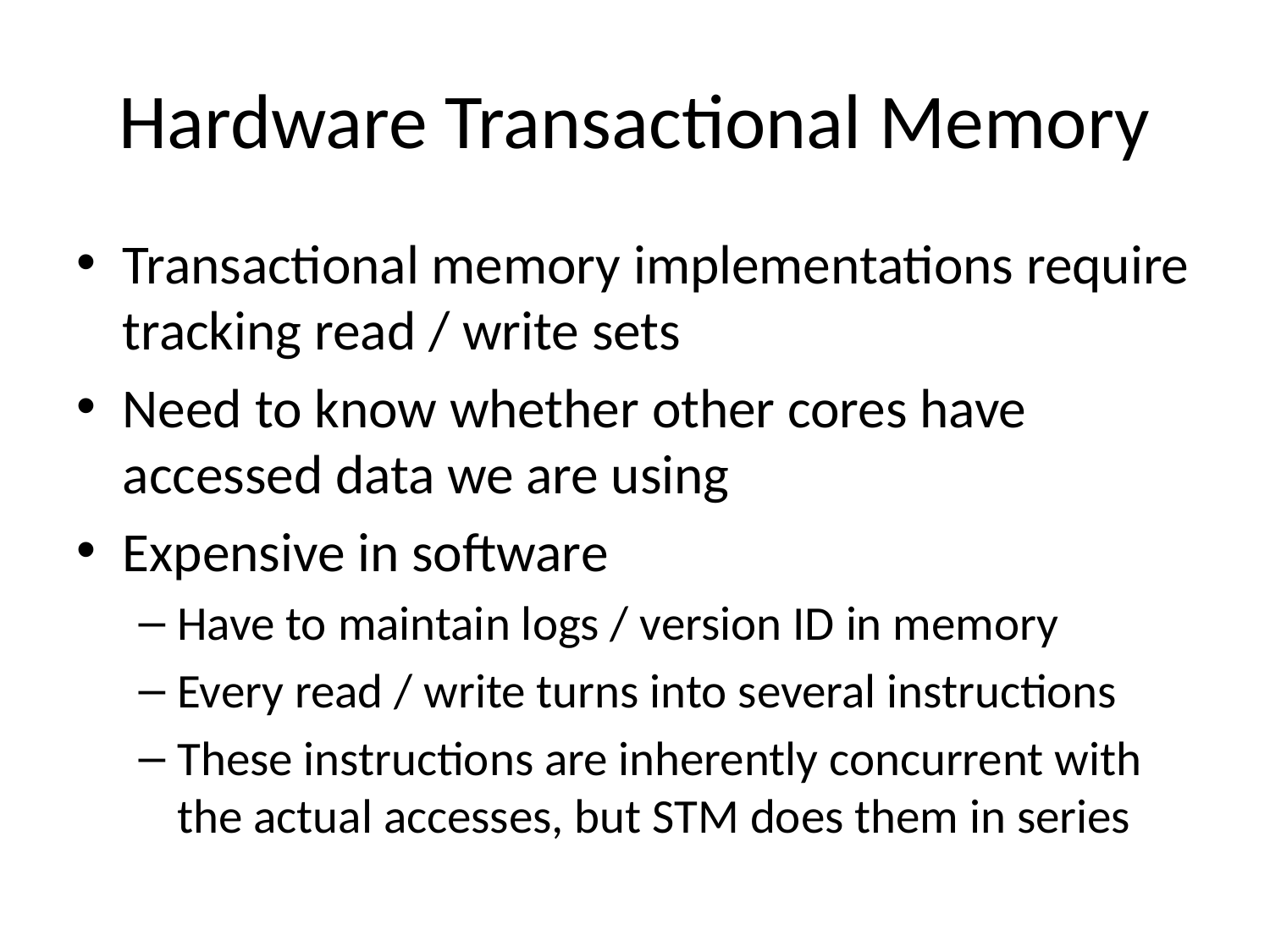

# Hardware Transactional Memory
Transactional memory implementations require tracking read / write sets
Need to know whether other cores have accessed data we are using
Expensive in software
Have to maintain logs / version ID in memory
Every read / write turns into several instructions
These instructions are inherently concurrent with the actual accesses, but STM does them in series